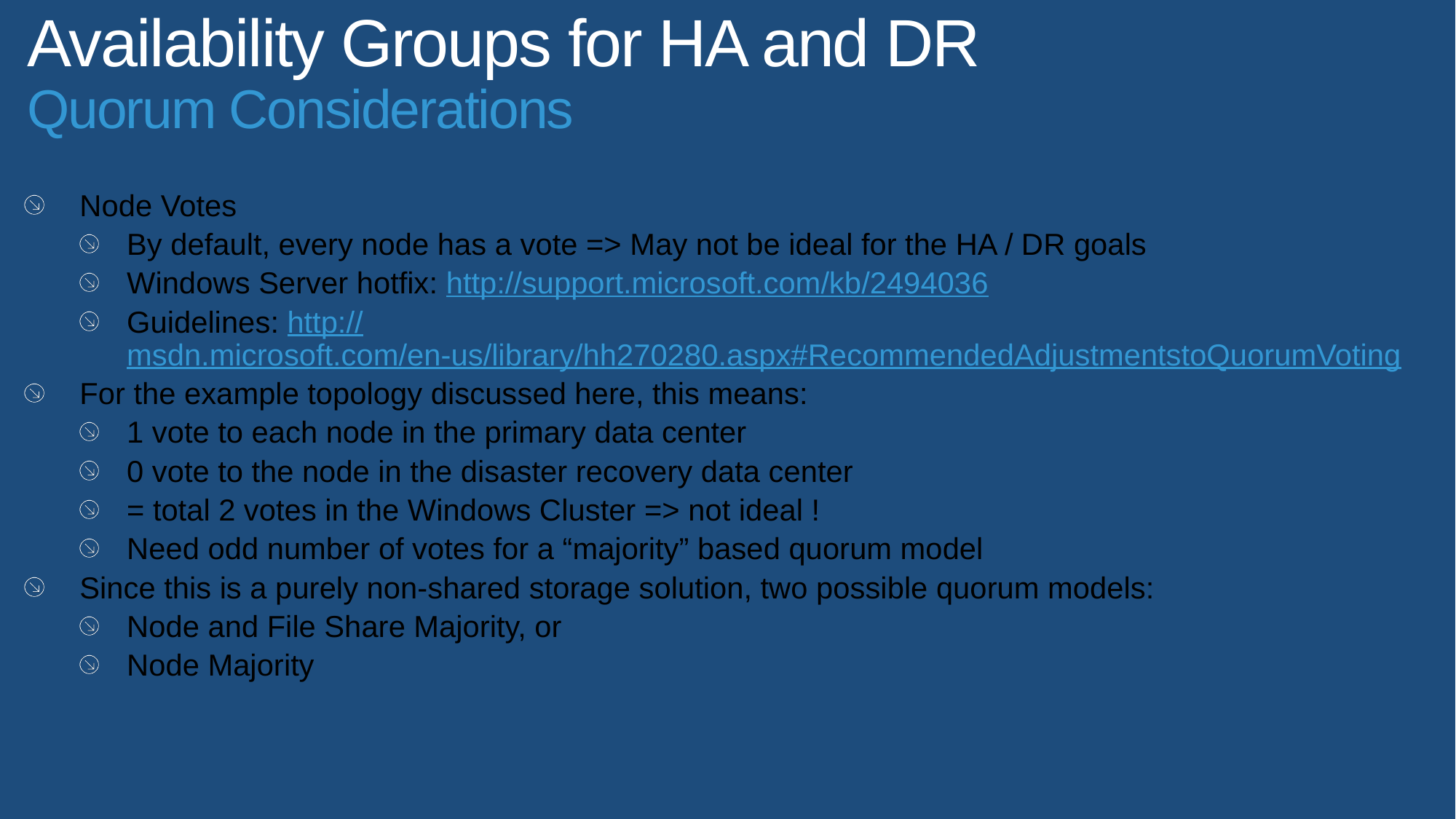

# Availability Groups for HA and DR Quorum Considerations
Node Votes
By default, every node has a vote => May not be ideal for the HA / DR goals
Windows Server hotfix: http://support.microsoft.com/kb/2494036
Guidelines: http://msdn.microsoft.com/en-us/library/hh270280.aspx#RecommendedAdjustmentstoQuorumVoting
For the example topology discussed here, this means:
1 vote to each node in the primary data center
0 vote to the node in the disaster recovery data center
= total 2 votes in the Windows Cluster => not ideal !
Need odd number of votes for a “majority” based quorum model
Since this is a purely non-shared storage solution, two possible quorum models:
Node and File Share Majority, or
Node Majority